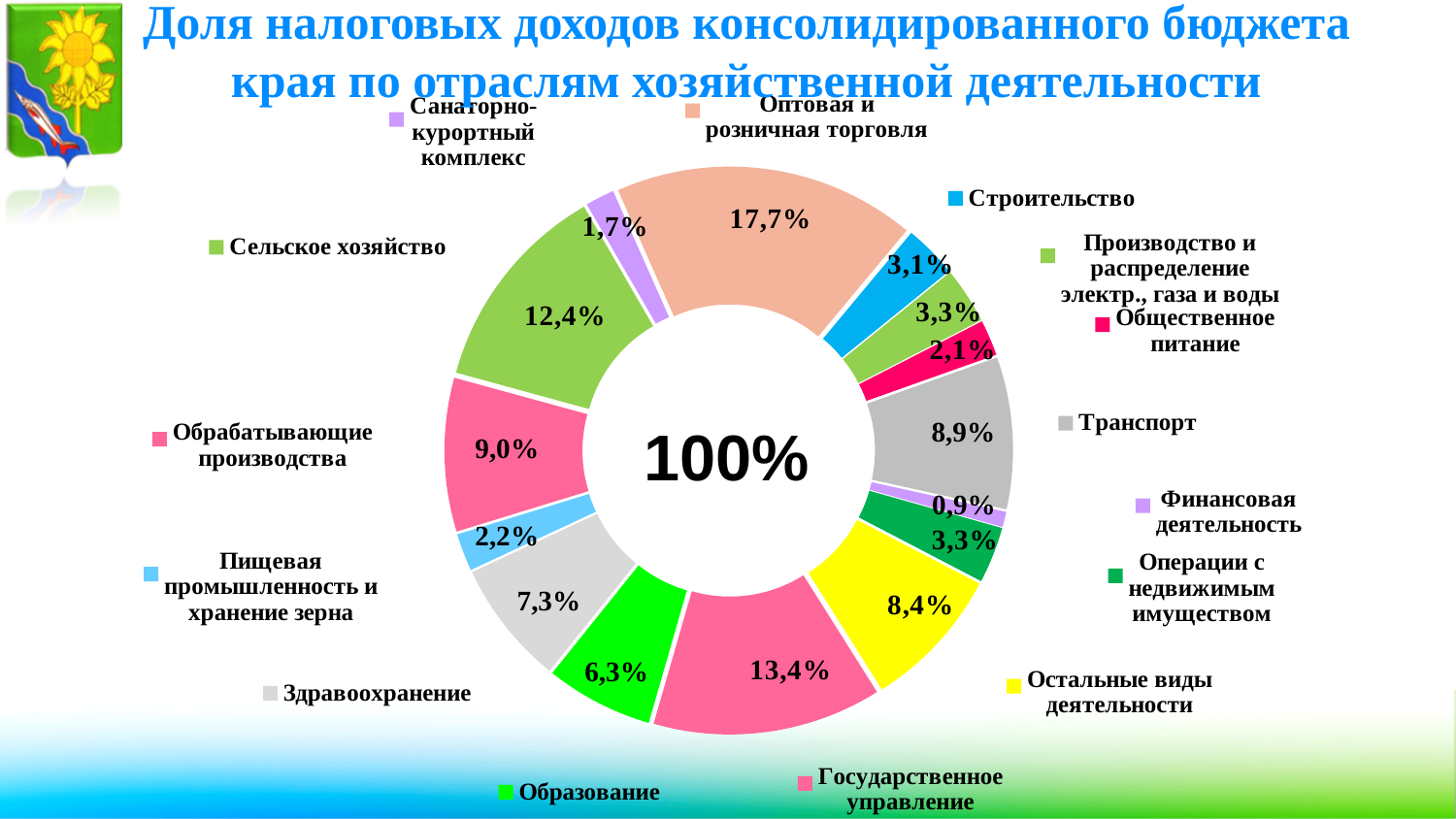

Доля налоговых доходов консолидированного бюджета края по отраслям хозяйственной деятельности

### Chart

| Category | Продажи |
|---|---|
| Пищевая промышленность и хранение зерна | 2.2 |
| Обрабатывающие производства | 9.0 |
| Сельское хозяйство | 12.4 |
| Санаторно-курортный комплекс | 1.7 |
| Оптовая и розничная торговля | 17.7 |
| Строительство | 3.1 |
| Производство и распределение электр., газа и воды | 3.3 |
| Общественное питание | 2.1 |
| Транспорт | 8.9 |
| Финансовая деятельность | 0.9 |
| Операции с недвижимым имуществом | 3.3 |
| Остальные виды деятельности | 8.4 |
| Государственное управление | 13.4 |
| Образование | 6.3 |
| Здравоохранение | 7.3 |
100%
8,9%
9,0%
0,9%
2,2%
7,3%
6,3%